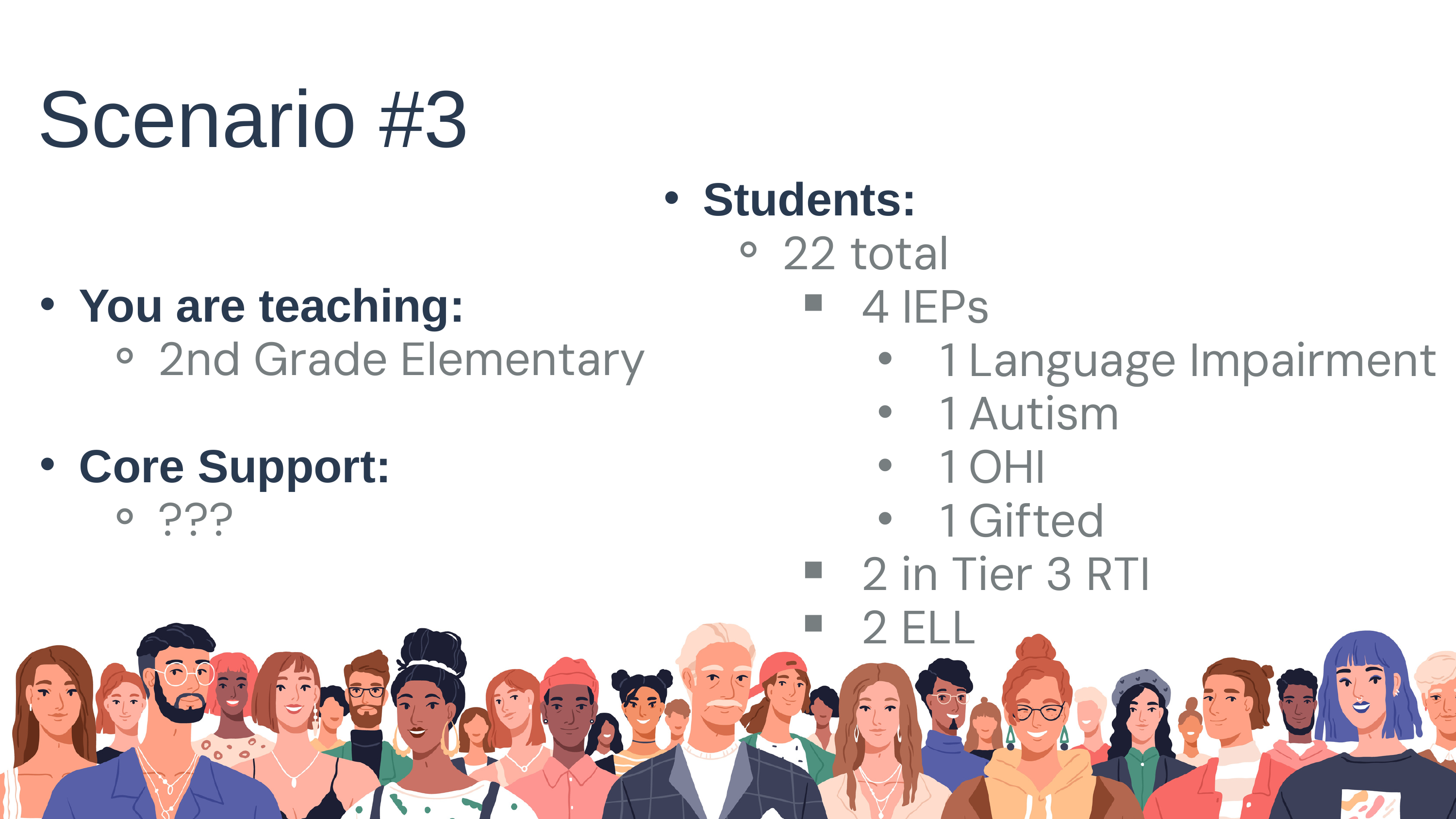

Scenario #3
Students:
22 total
4 IEPs
1 Language Impairment
1 Autism
1 OHI
1 Gifted
2 in Tier 3 RTI
2 ELL
You are teaching:
2nd Grade Elementary

Core Support:
???